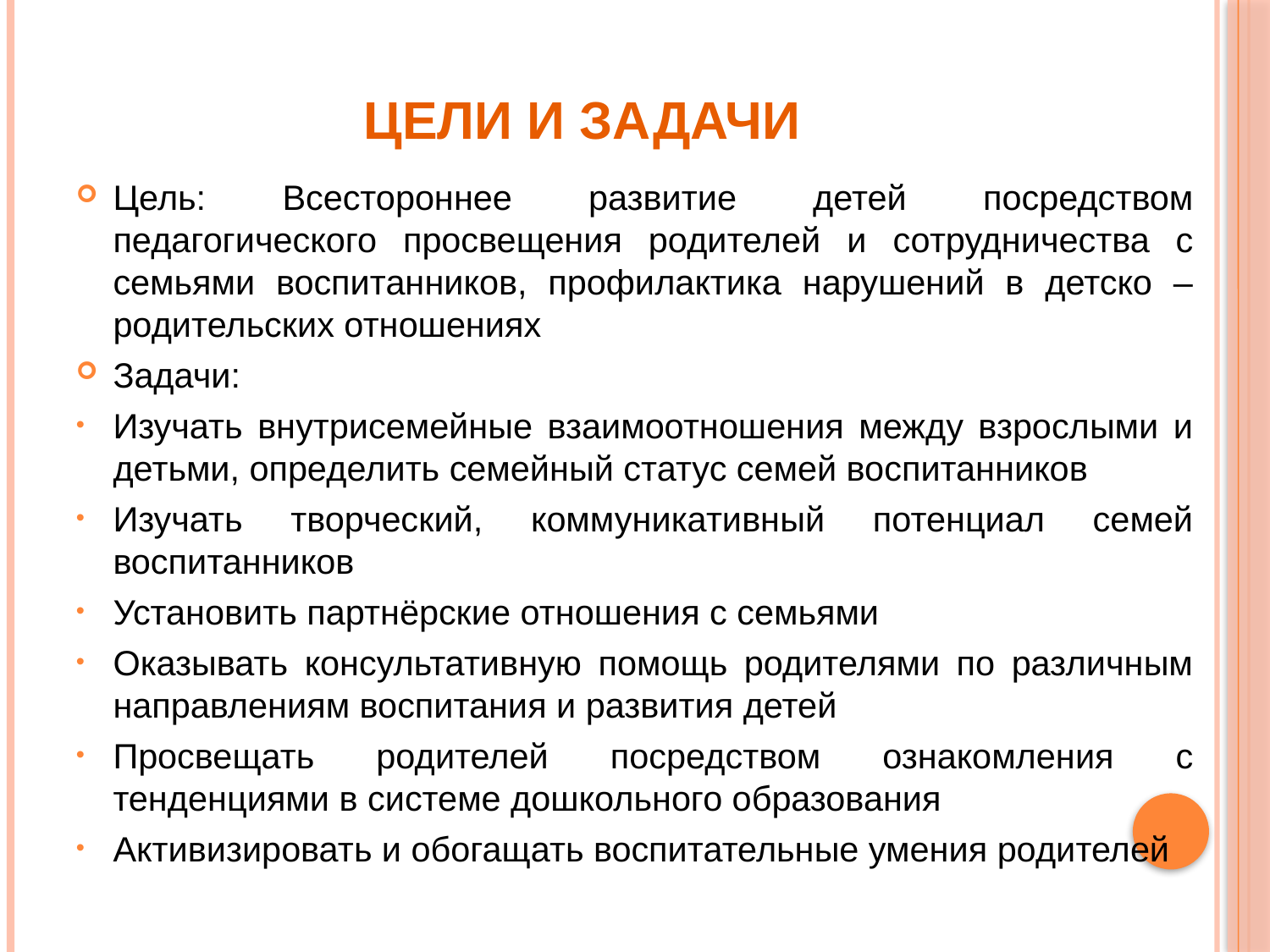

# Цели и задачи
Цель: Всестороннее развитие детей посредством педагогического просвещения родителей и сотрудничества с семьями воспитанников, профилактика нарушений в детско – родительских отношениях
Задачи:
Изучать внутрисемейные взаимоотношения между взрослыми и детьми, определить семейный статус семей воспитанников
Изучать творческий, коммуникативный потенциал семей воспитанников
Установить партнёрские отношения с семьями
Оказывать консультативную помощь родителями по различным направлениям воспитания и развития детей
Просвещать родителей посредством ознакомления с тенденциями в системе дошкольного образования
Активизировать и обогащать воспитательные умения родителей